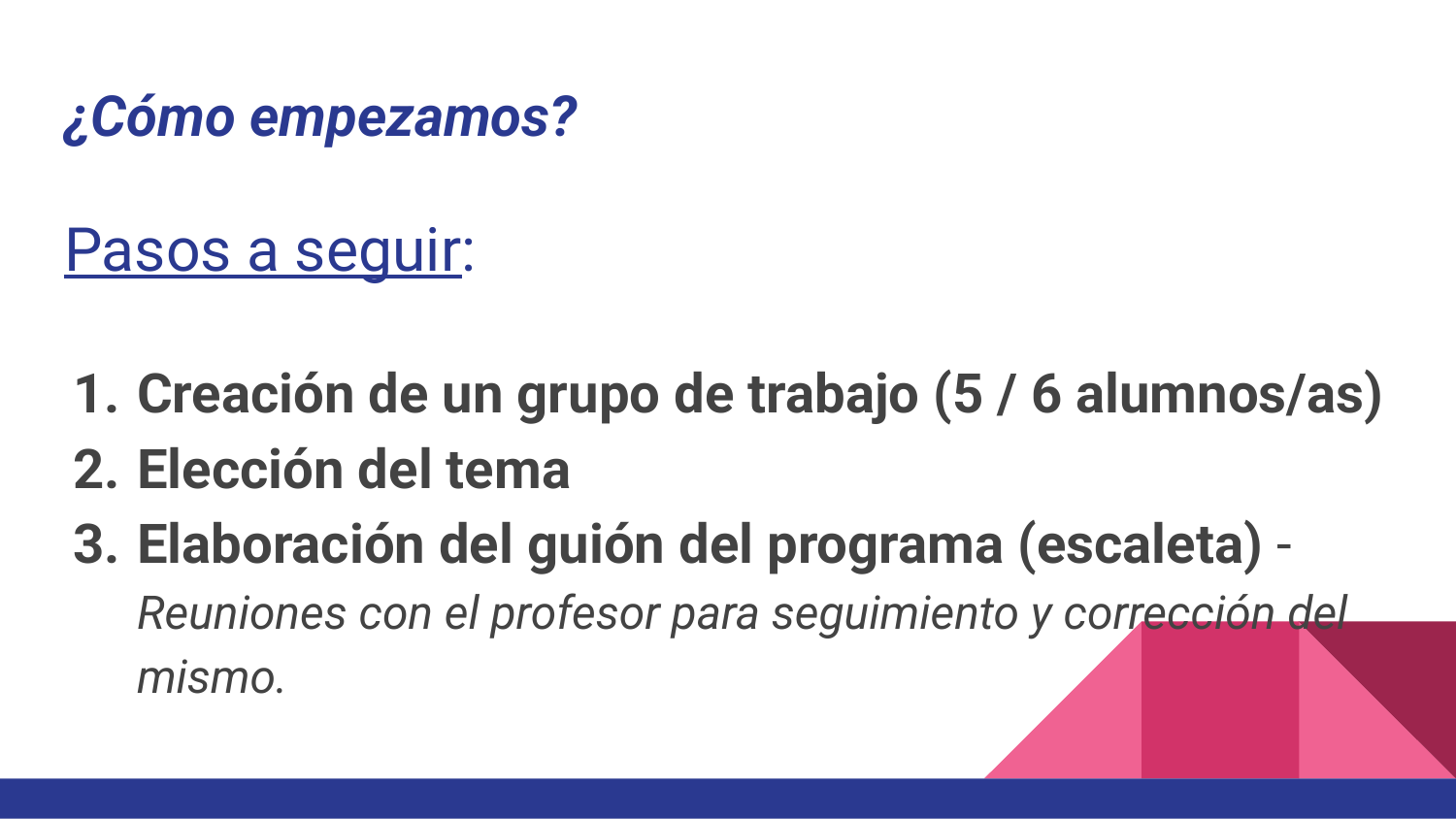

# ¿Cómo empezamos?
Pasos a seguir:

Creación de un grupo de trabajo (5 / 6 alumnos/as)
Elección del tema
Elaboración del guión del programa (escaleta) - Reuniones con el profesor para seguimiento y corrección del mismo.